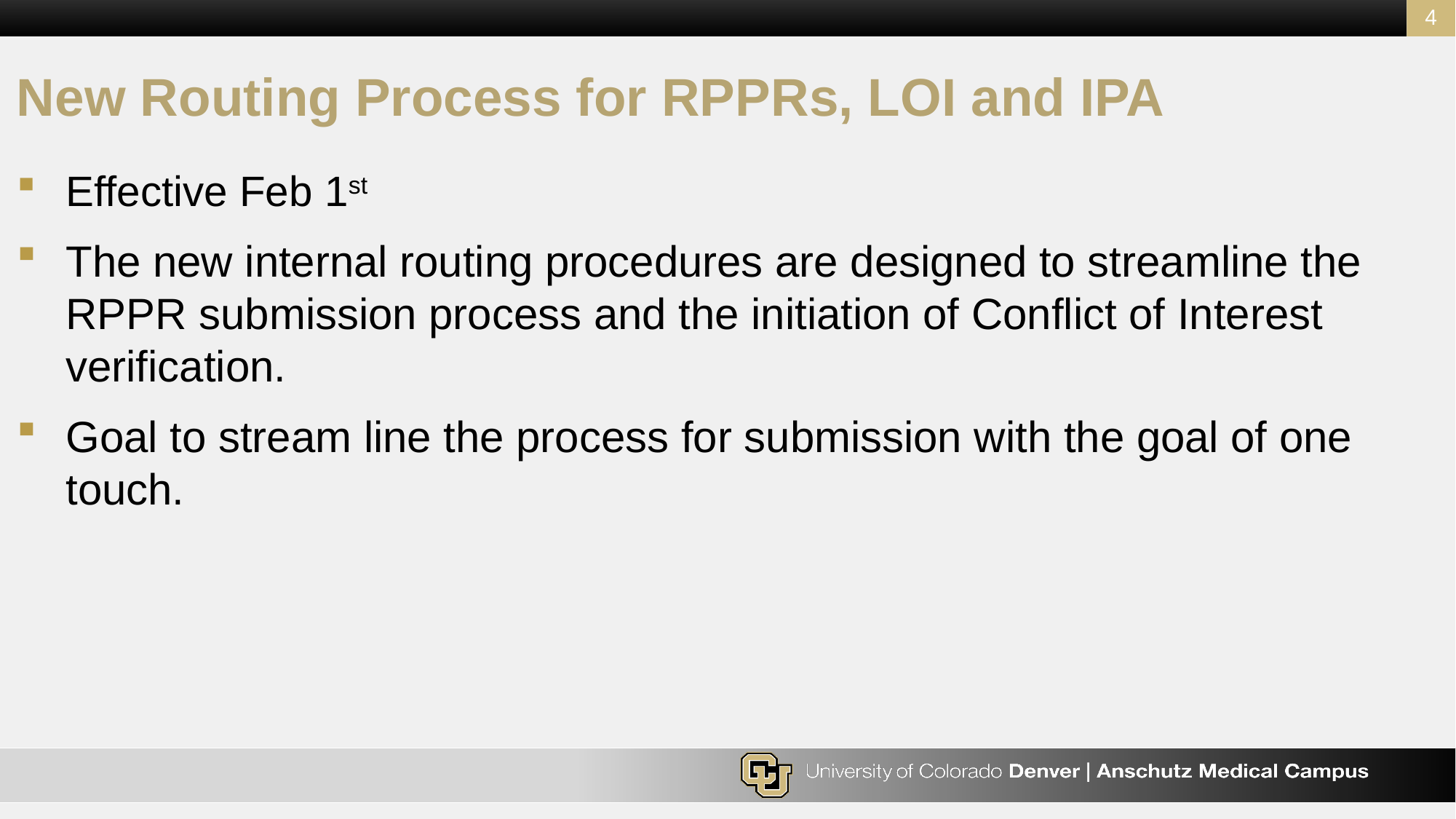

4
# New Routing Process for RPPRs, LOI and IPA
Effective Feb 1st
The new internal routing procedures are designed to streamline the RPPR submission process and the initiation of Conflict of Interest verification.
Goal to stream line the process for submission with the goal of one touch.